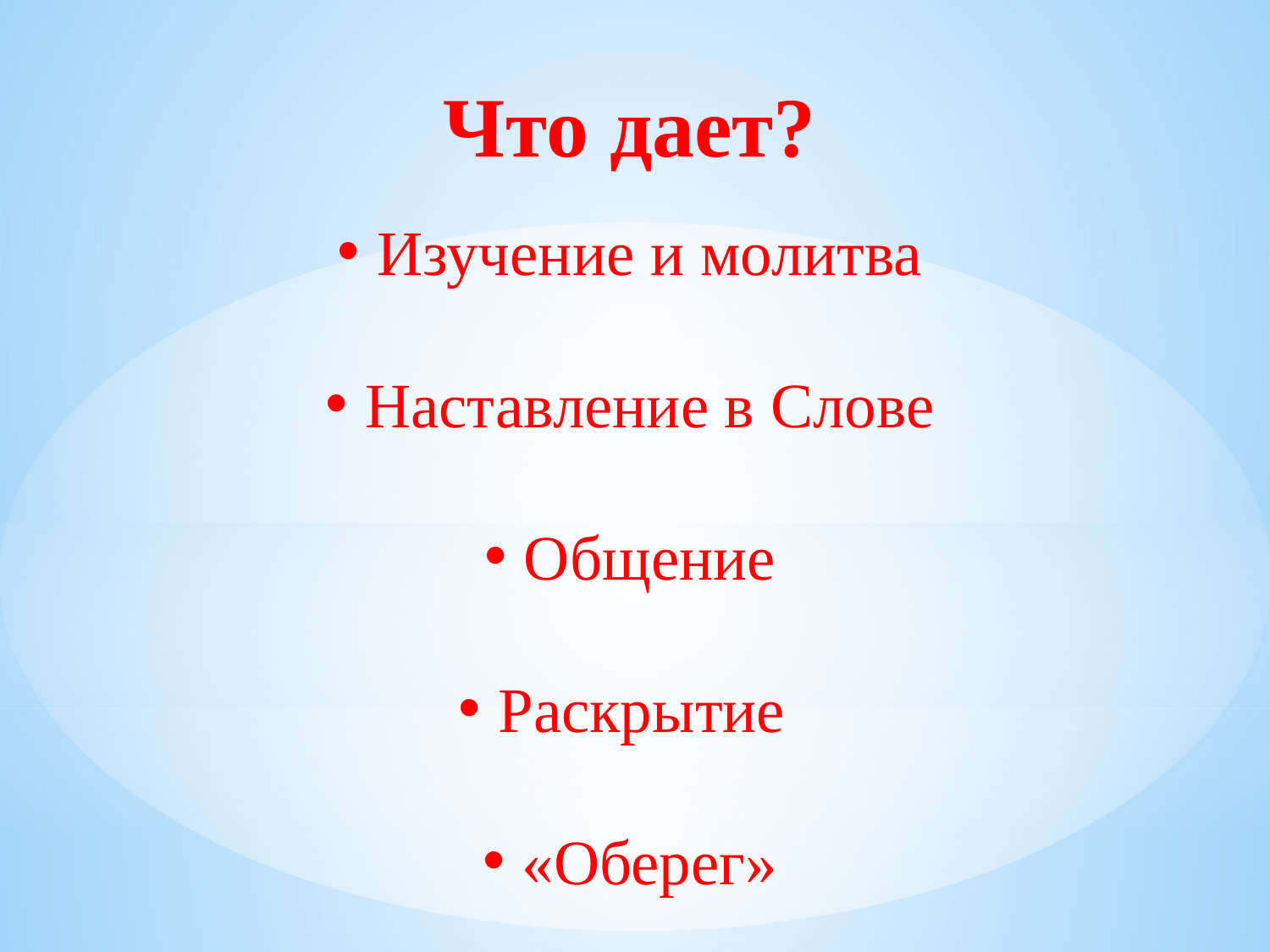

Что дает?

Изучение и молитва

Наставление в Слове

Общение

Раскрытие

«Оберег»